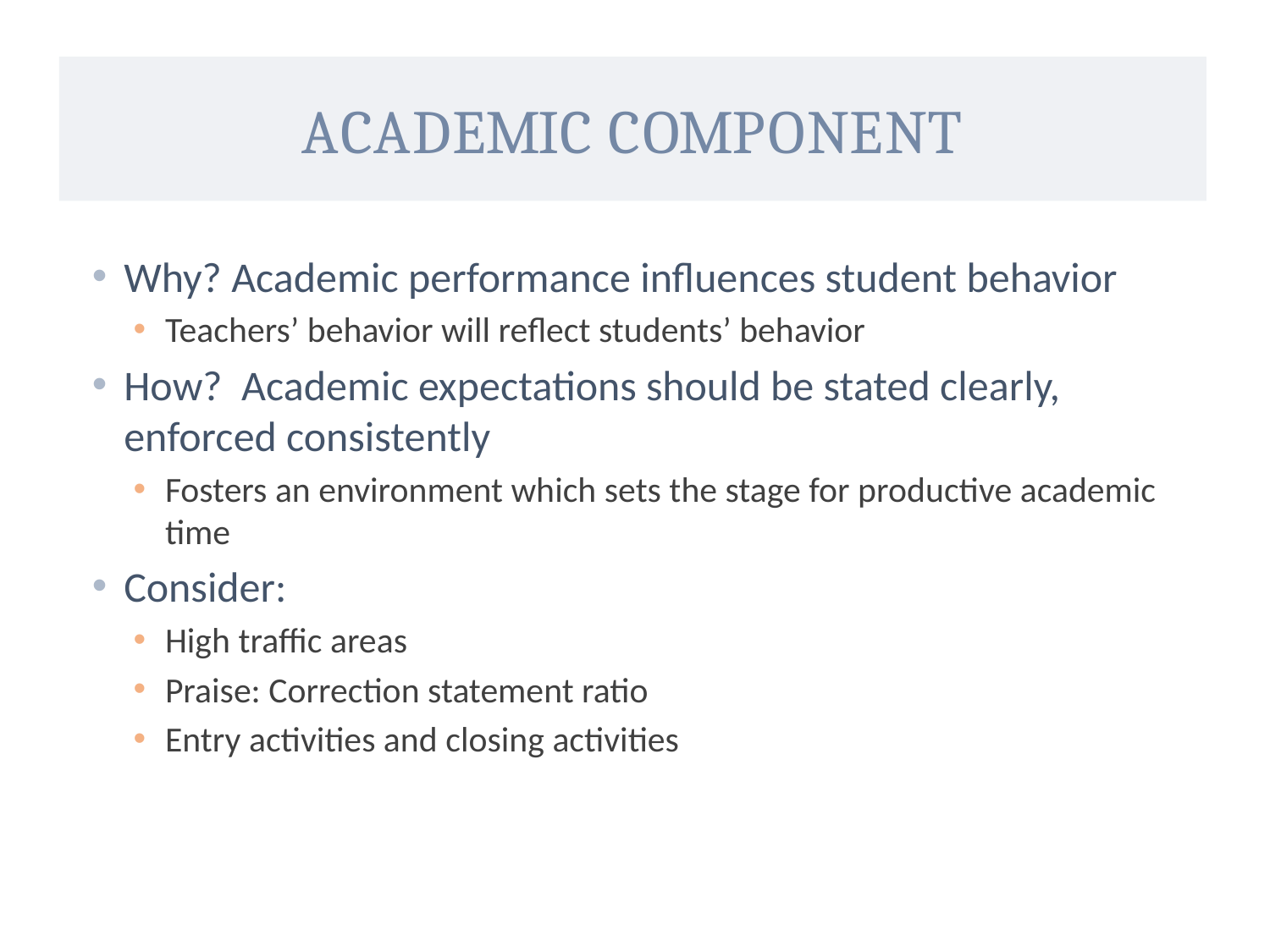

# Academic Component
Why? Academic performance influences student behavior
Teachers’ behavior will reflect students’ behavior
How?  Academic expectations should be stated clearly, enforced consistently
Fosters an environment which sets the stage for productive academic time
Consider:
High traffic areas
Praise: Correction statement ratio
Entry activities and closing activities